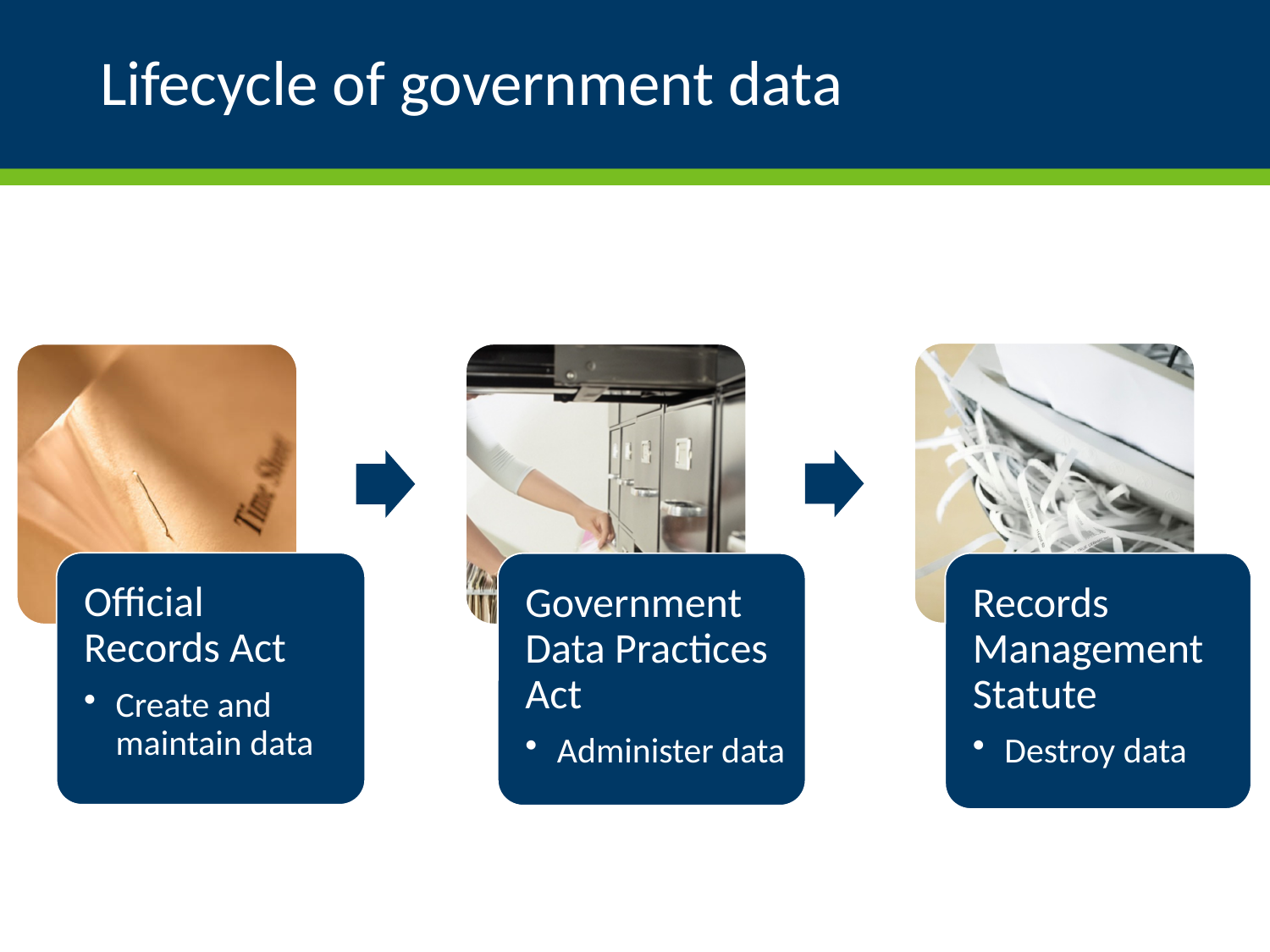

# Lifecycle of government data
Official Records Act
Create and maintain data

Government Data Practices Act
Administer data

Records Management Statute
Destroy data